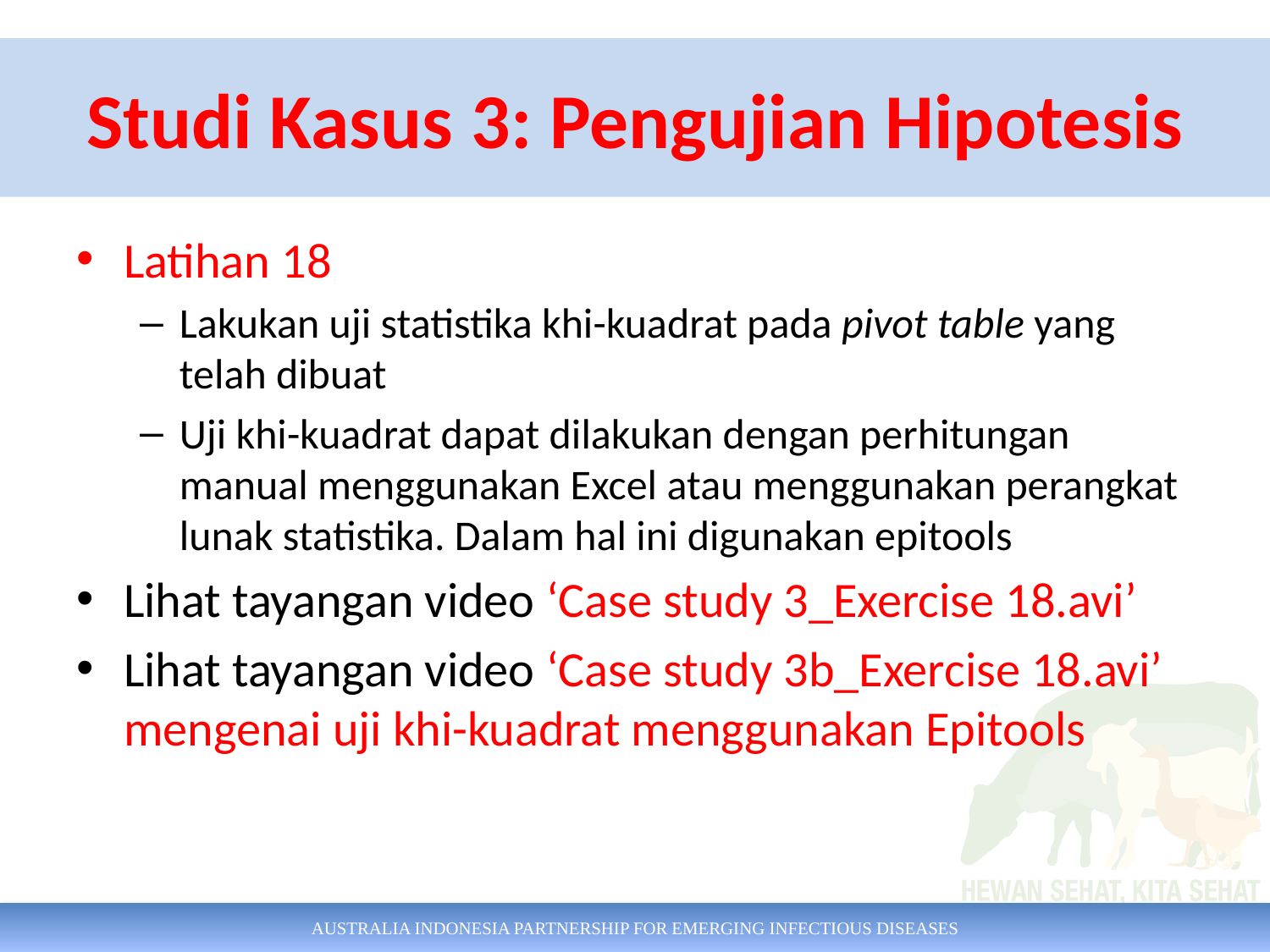

Studi Kasus 3: Pengujian Hipotesis
Latihan 18
Lakukan uji statistika khi-kuadrat pada pivot table yang telah dibuat
Uji khi-kuadrat dapat dilakukan dengan perhitungan manual menggunakan Excel atau menggunakan perangkat lunak statistika. Dalam hal ini digunakan epitools
Lihat tayangan video ‘Case study 3_Exercise 18.avi’
Lihat tayangan video ‘Case study 3b_Exercise 18.avi’ mengenai uji khi-kuadrat menggunakan Epitools